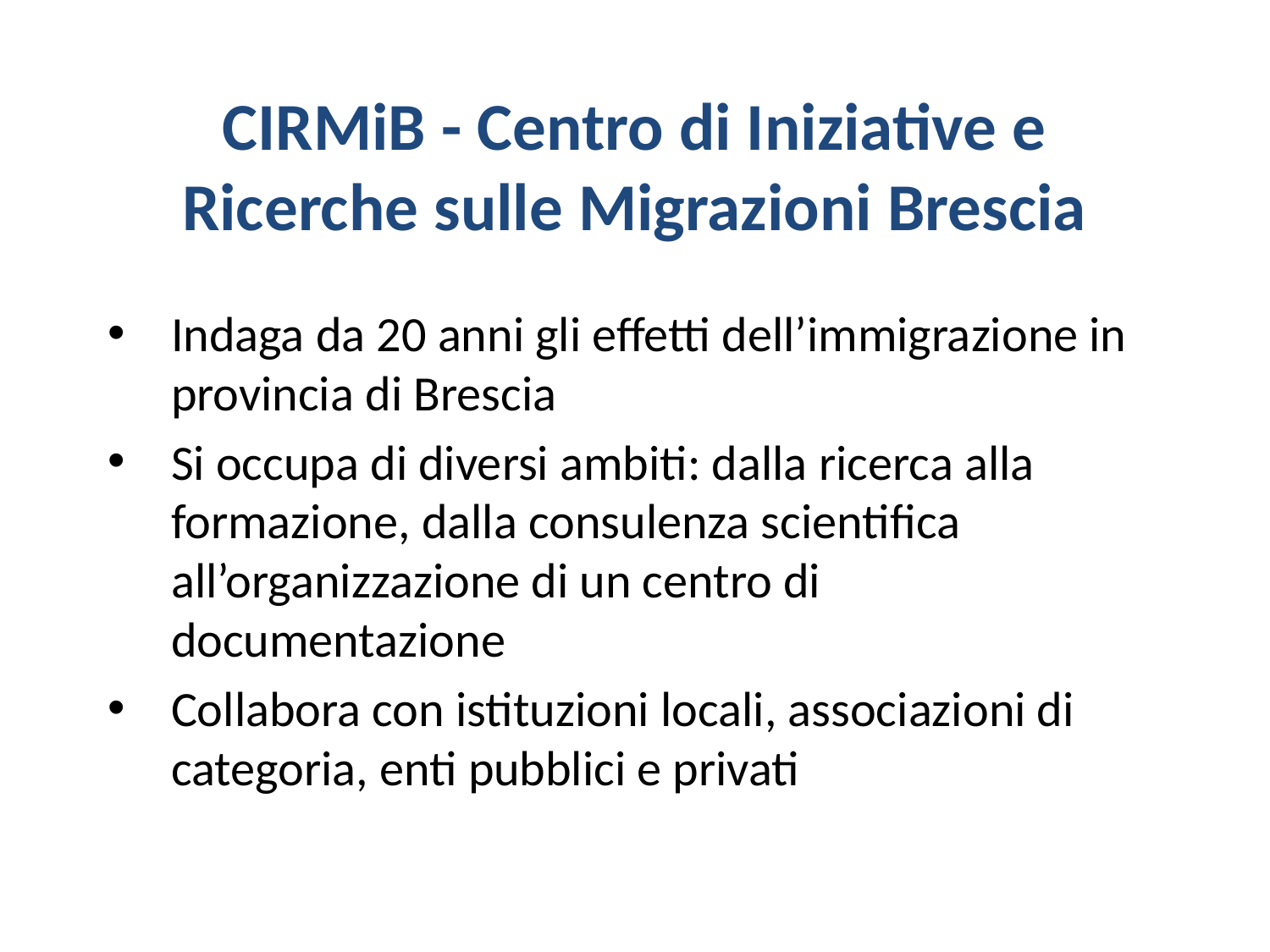

# CIRMiB - Centro di Iniziative e Ricerche sulle Migrazioni Brescia
Indaga da 20 anni gli effetti dell’immigrazione in provincia di Brescia
Si occupa di diversi ambiti: dalla ricerca alla formazione, dalla consulenza scientifica all’organizzazione di un centro di documentazione
Collabora con istituzioni locali, associazioni di categoria, enti pubblici e privati